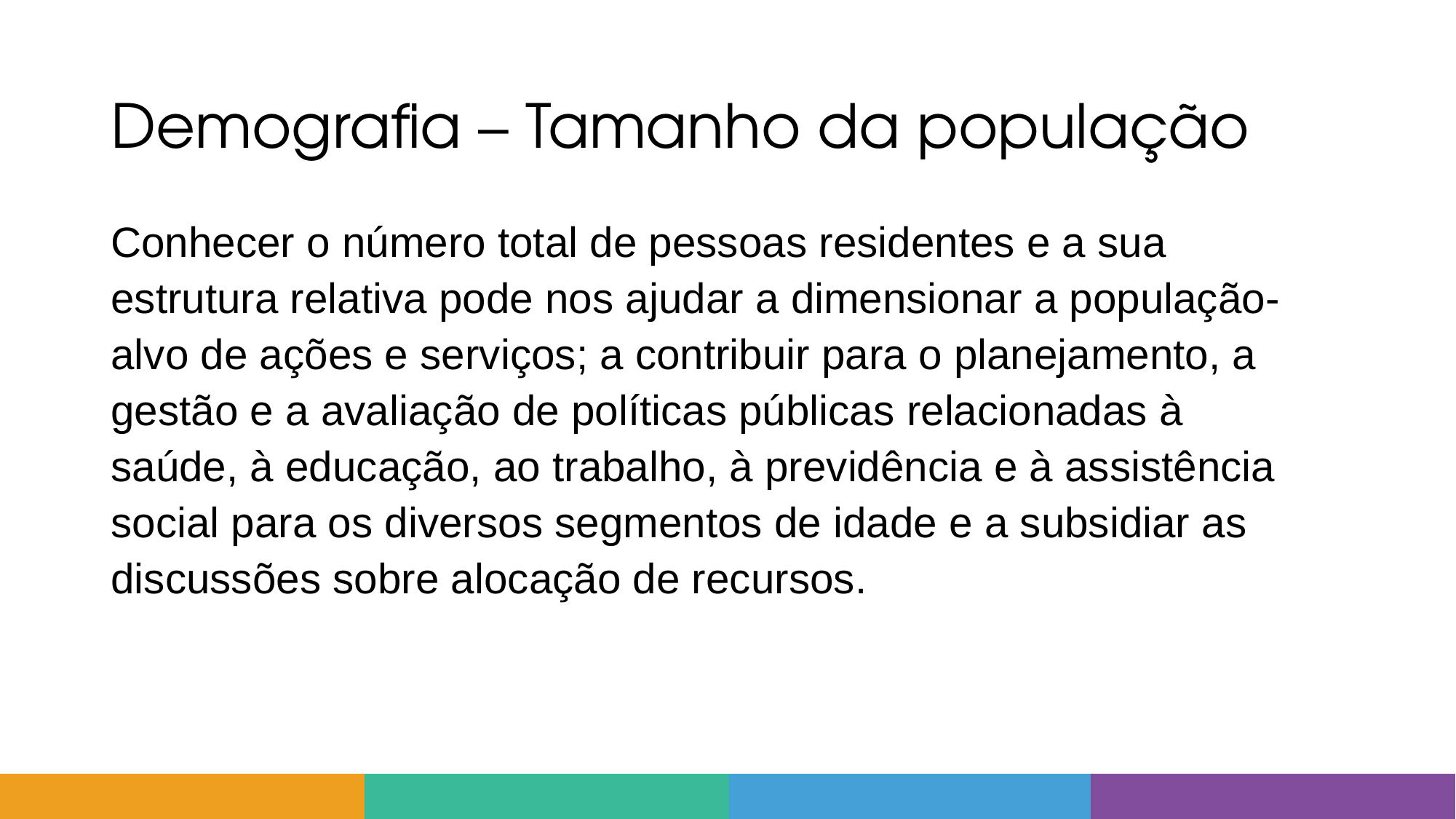

# Demografia – Tamanho da população
Conhecer o número total de pessoas residentes e a sua estrutura relativa pode nos ajudar a dimensionar a população-alvo de ações e serviços; a contribuir para o planejamento, a gestão e a avaliação de políticas públicas relacionadas à saúde, à educação, ao trabalho, à previdência e à assistência social para os diversos segmentos de idade e a subsidiar as discussões sobre alocação de recursos.